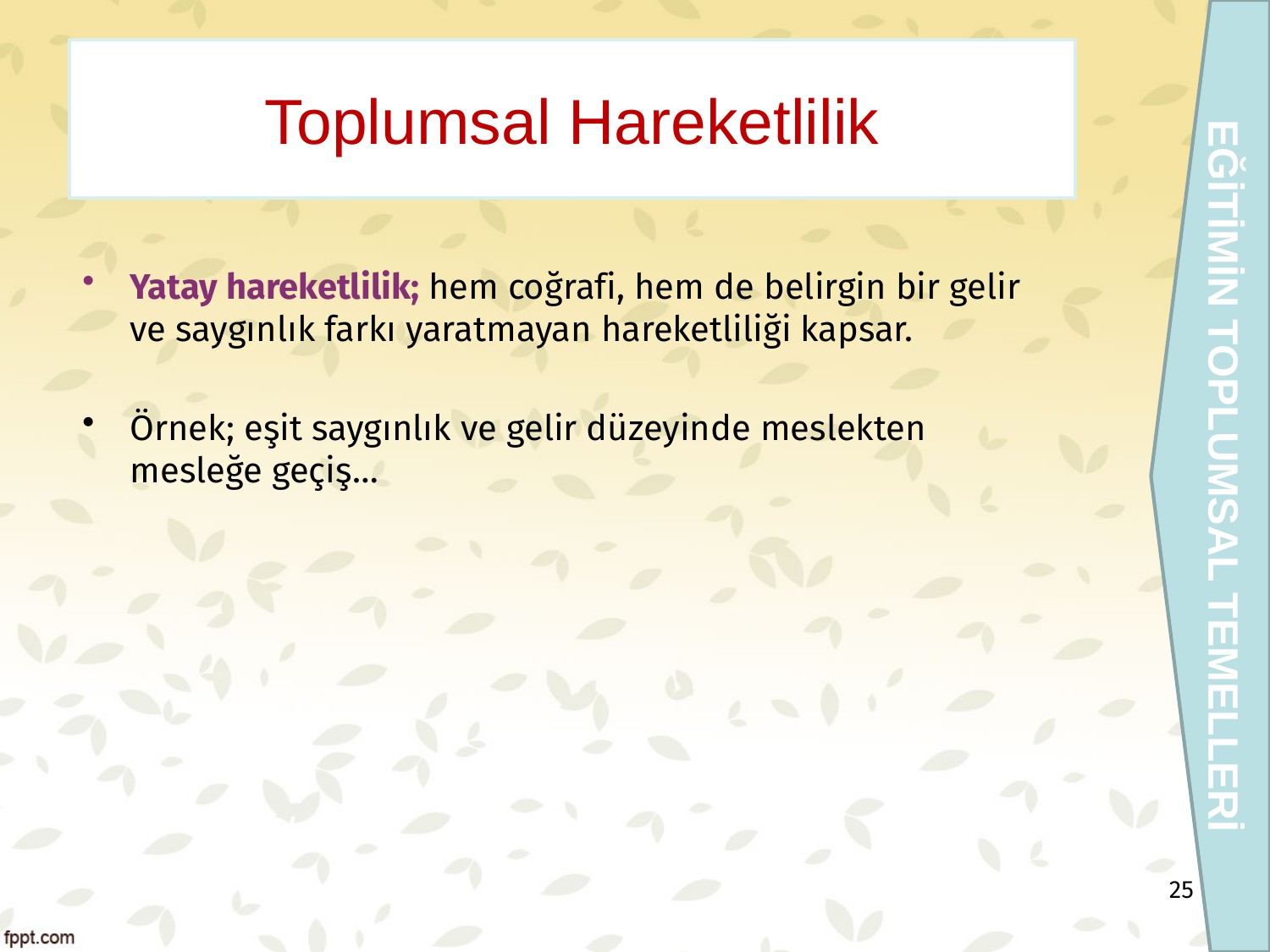

EĞİTİMİN TOPLUMSAL TEMELLERİ
# Toplumsal Hareketlilik
Yatay hareketlilik; hem coğrafi, hem de belirgin bir gelir ve saygınlık farkı yaratmayan hareketliliği kapsar.

Örnek; eşit saygınlık ve gelir düzeyinde meslekten mesleğe geçiş…

25